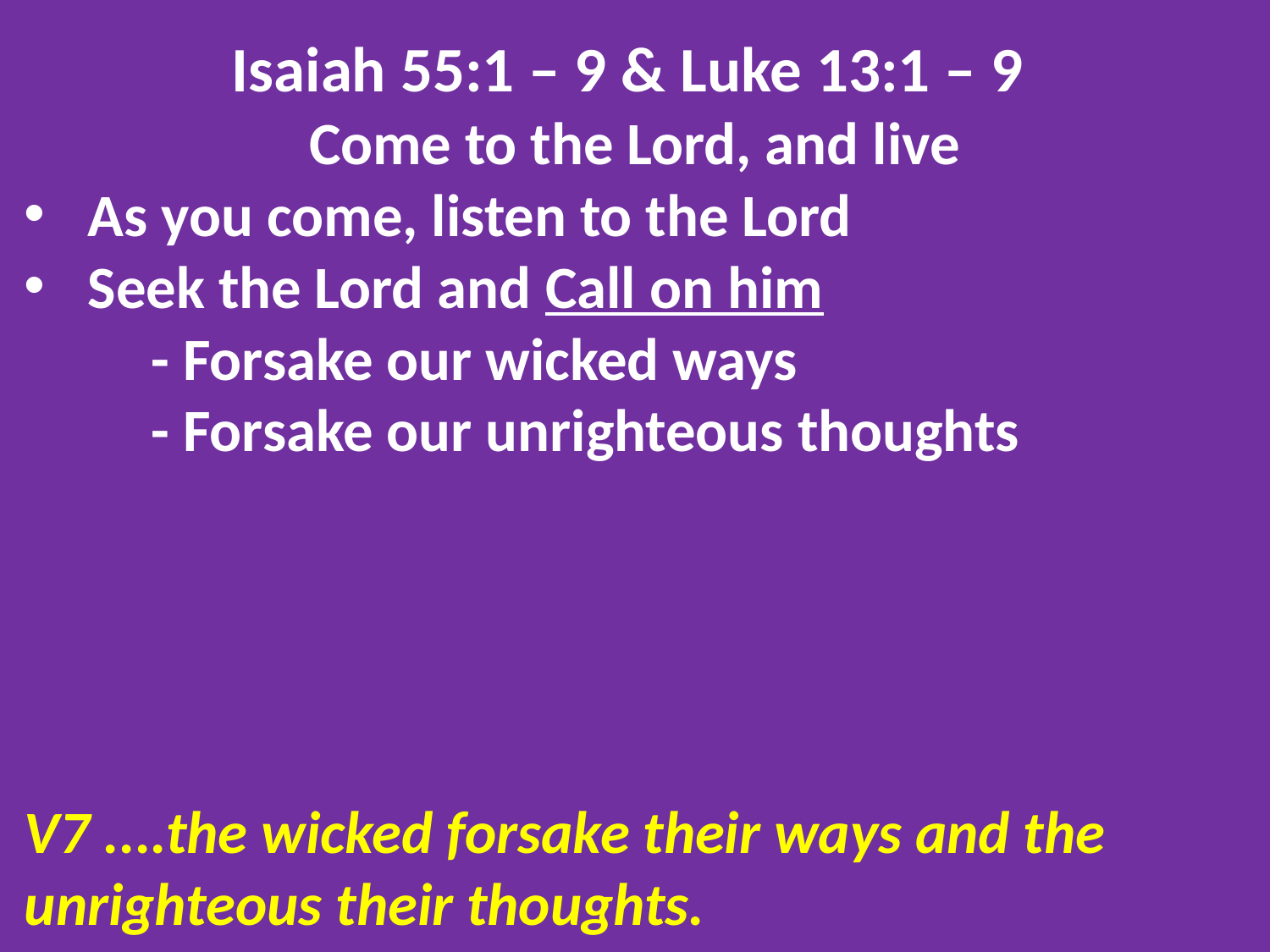

Isaiah 55:1 – 9 & Luke 13:1 – 9
Come to the Lord, and live
As you come, listen to the Lord
Seek the Lord and Call on him
	- Forsake our wicked ways
	- Forsake our unrighteous thoughts

V7 ....the wicked forsake their ways and the unrighteous their thoughts.